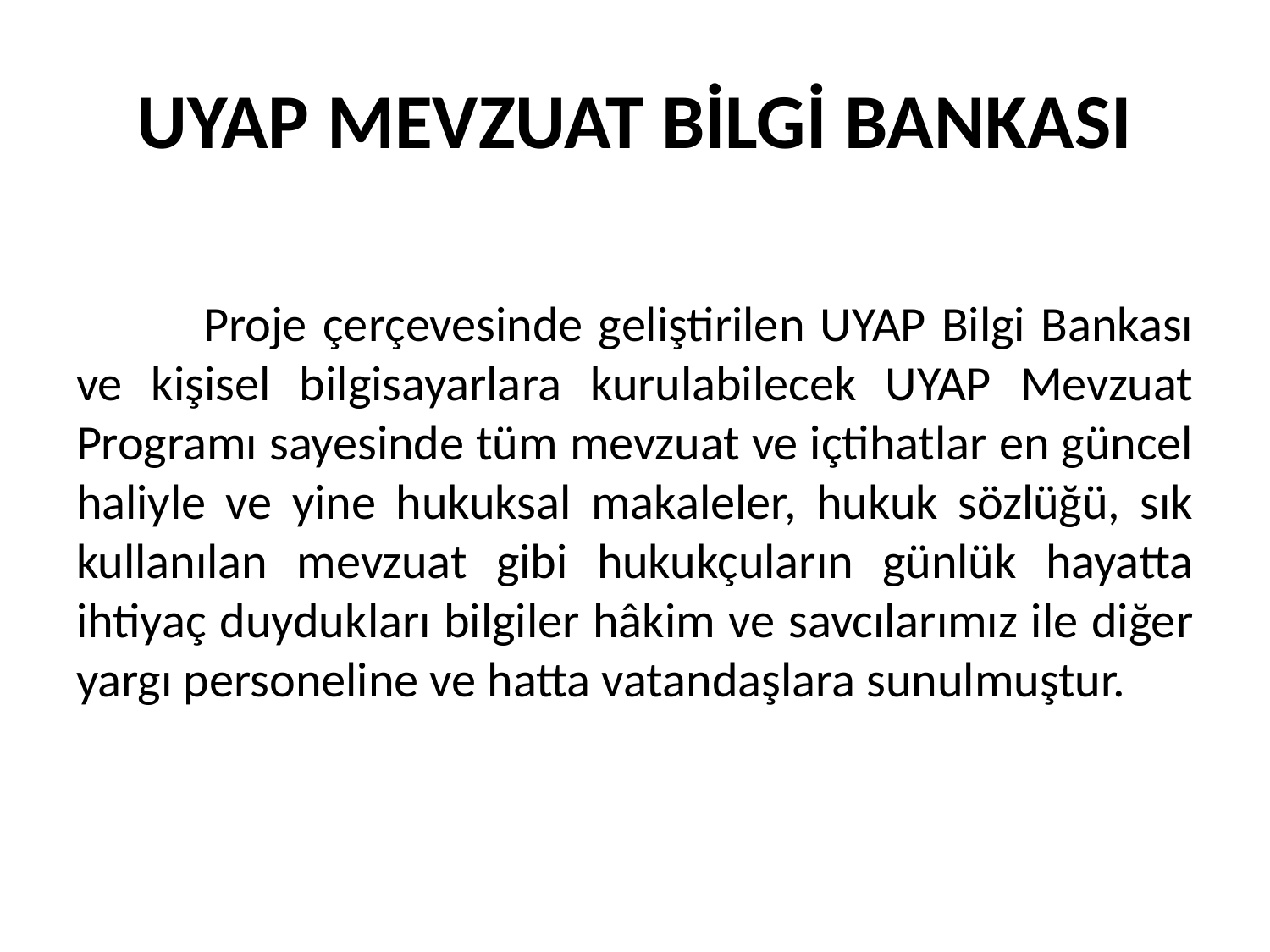

# UYAP MEVZUAT BİLGİ BANKASI
	Proje çerçevesinde geliştirilen UYAP Bilgi Bankası ve kişisel bilgisayarlara kurulabilecek UYAP Mevzuat Programı sayesinde tüm mevzuat ve içtihatlar en güncel haliyle ve yine hukuksal makaleler, hukuk sözlüğü, sık kullanılan mevzuat gibi hukukçuların günlük hayatta ihtiyaç duydukları bilgiler hâkim ve savcılarımız ile diğer yargı personeline ve hatta vatandaşlara sunulmuştur.